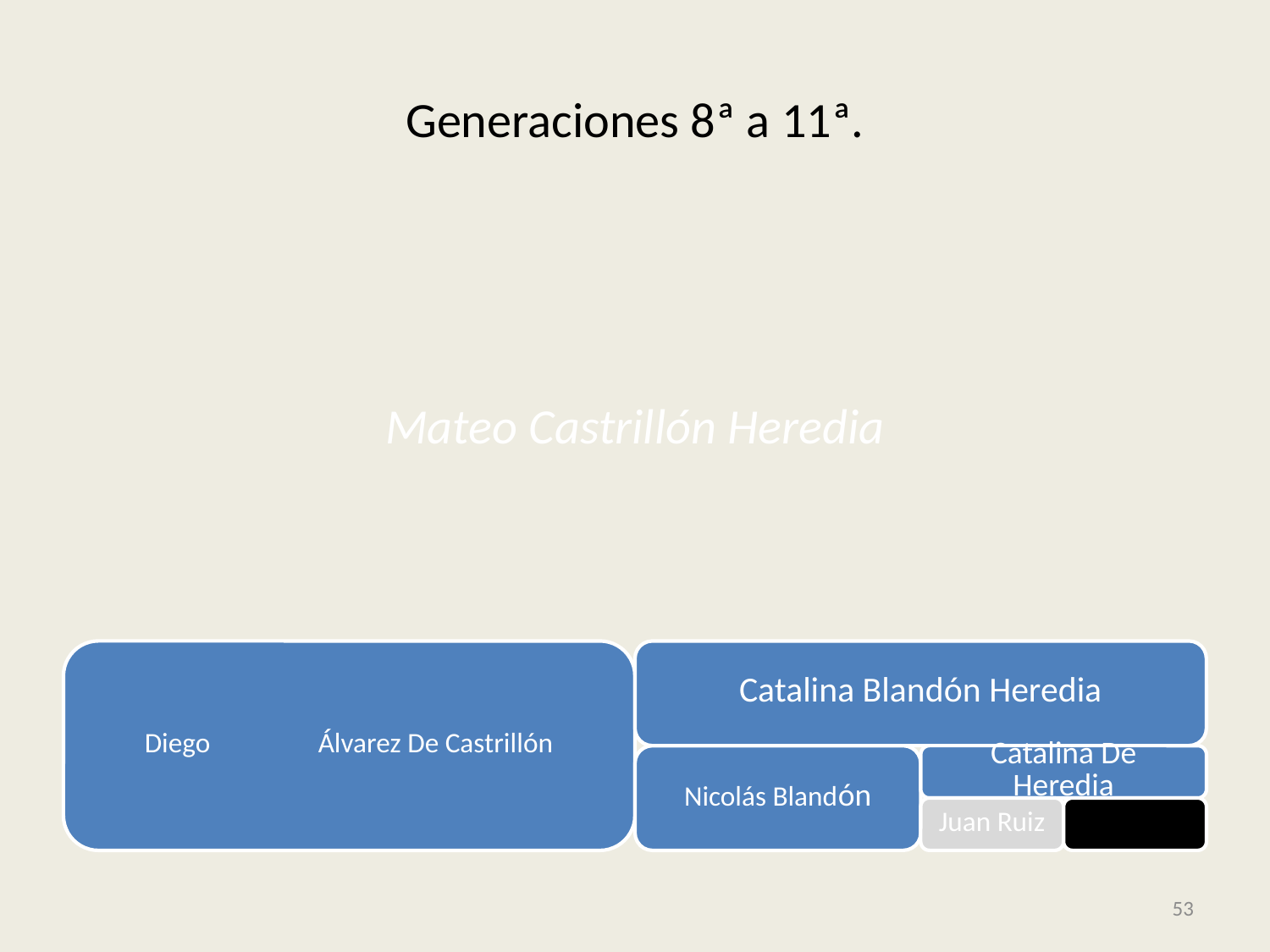

# Generaciones 8ª a 11ª.
Mateo Castrillón Heredia
Diego                 Álvarez De Castrillón
Catalina Blandón Heredia
Nicolás Blandón
Catalina De Heredia
Juan Ruiz
53